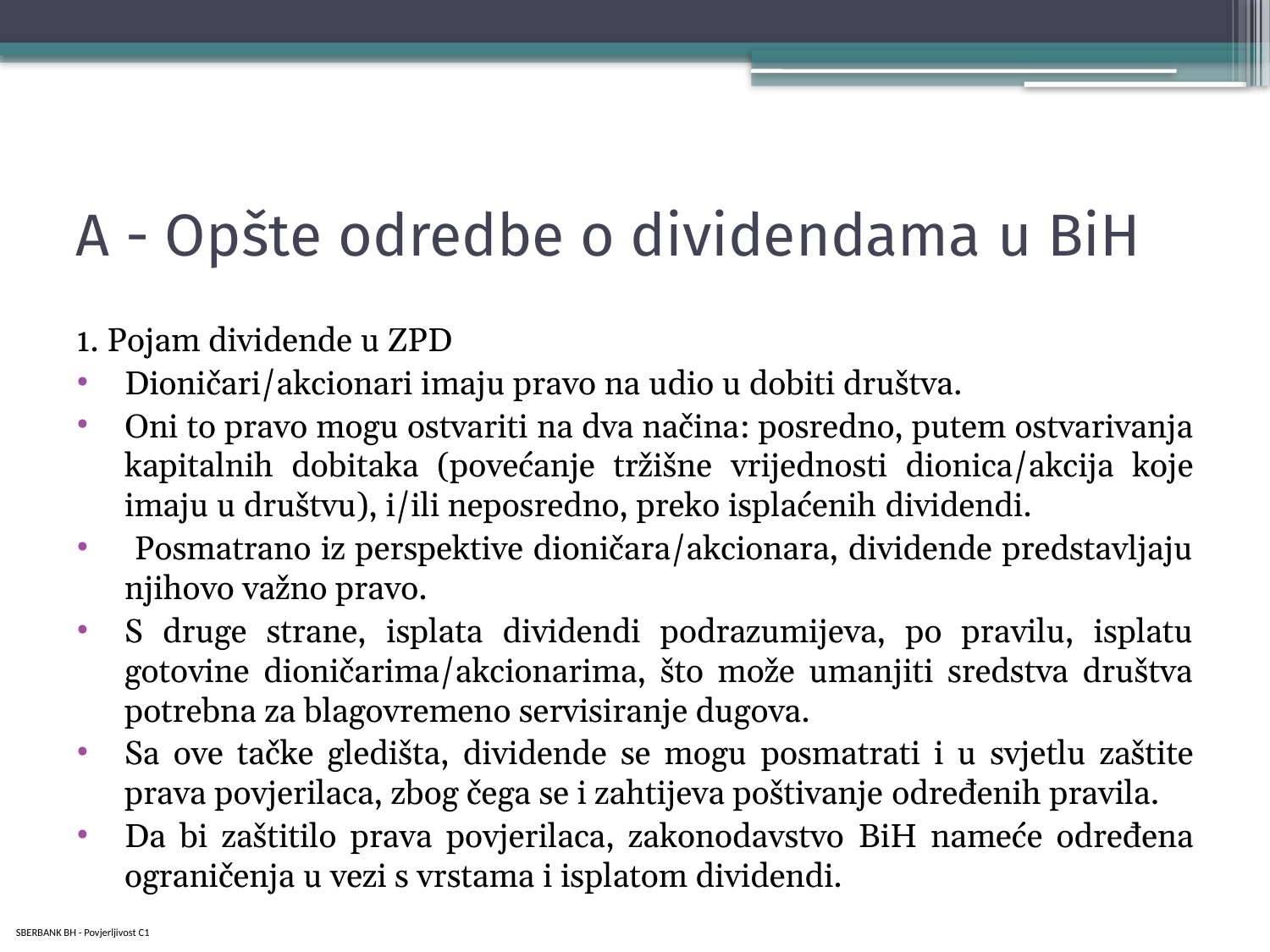

# A - Opšte odredbe o dividendama u BiH
1. Pojam dividende u ZPD
Dioničari/akcionari imaju pravo na udio u dobiti društva.
Oni to pravo mogu ostvariti na dva načina: posredno, putem ostvarivanja kapitalnih dobitaka (povećanje tržišne vrijednosti dionica/akcija koje imaju u društvu), i/ili neposredno, preko isplaćenih dividendi.
 Posmatrano iz perspektive dioničara/akcionara, dividende predstavljaju njihovo važno pravo.
S druge strane, isplata dividendi podrazumijeva, po pravilu, isplatu gotovine dioničarima/akcionarima, što može umanjiti sredstva društva potrebna za blagovremeno servisiranje dugova.
Sa ove tačke gledišta, dividende se mogu posmatrati i u svjetlu zaštite prava povjerilaca, zbog čega se i zahtijeva poštivanje određenih pravila.
Da bi zaštitilo prava povjerilaca, zakonodavstvo BiH nameće određena ograničenja u vezi s vrstama i isplatom dividendi.